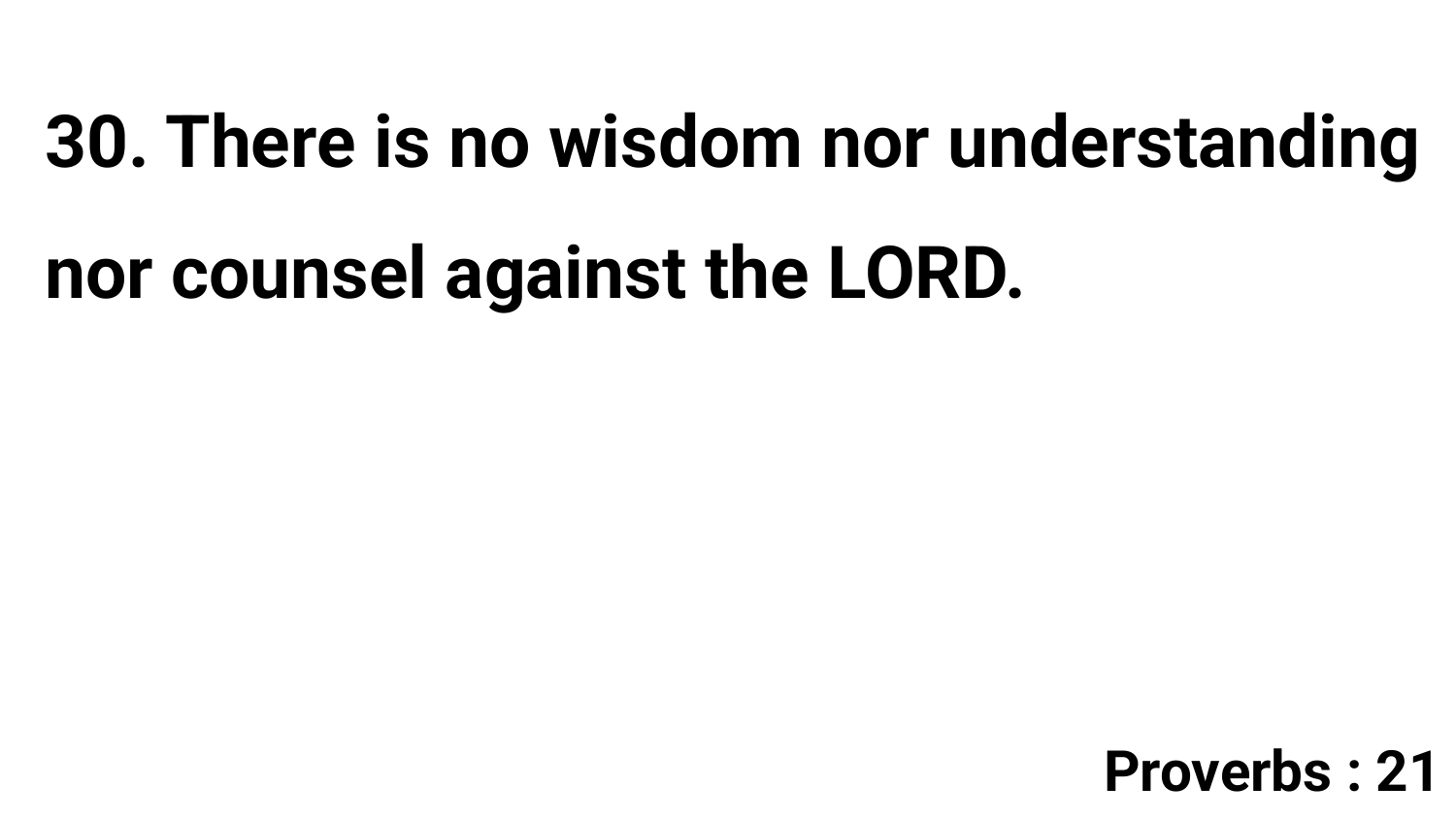

30. There is no wisdom nor understanding nor counsel against the LORD.
Proverbs : 21